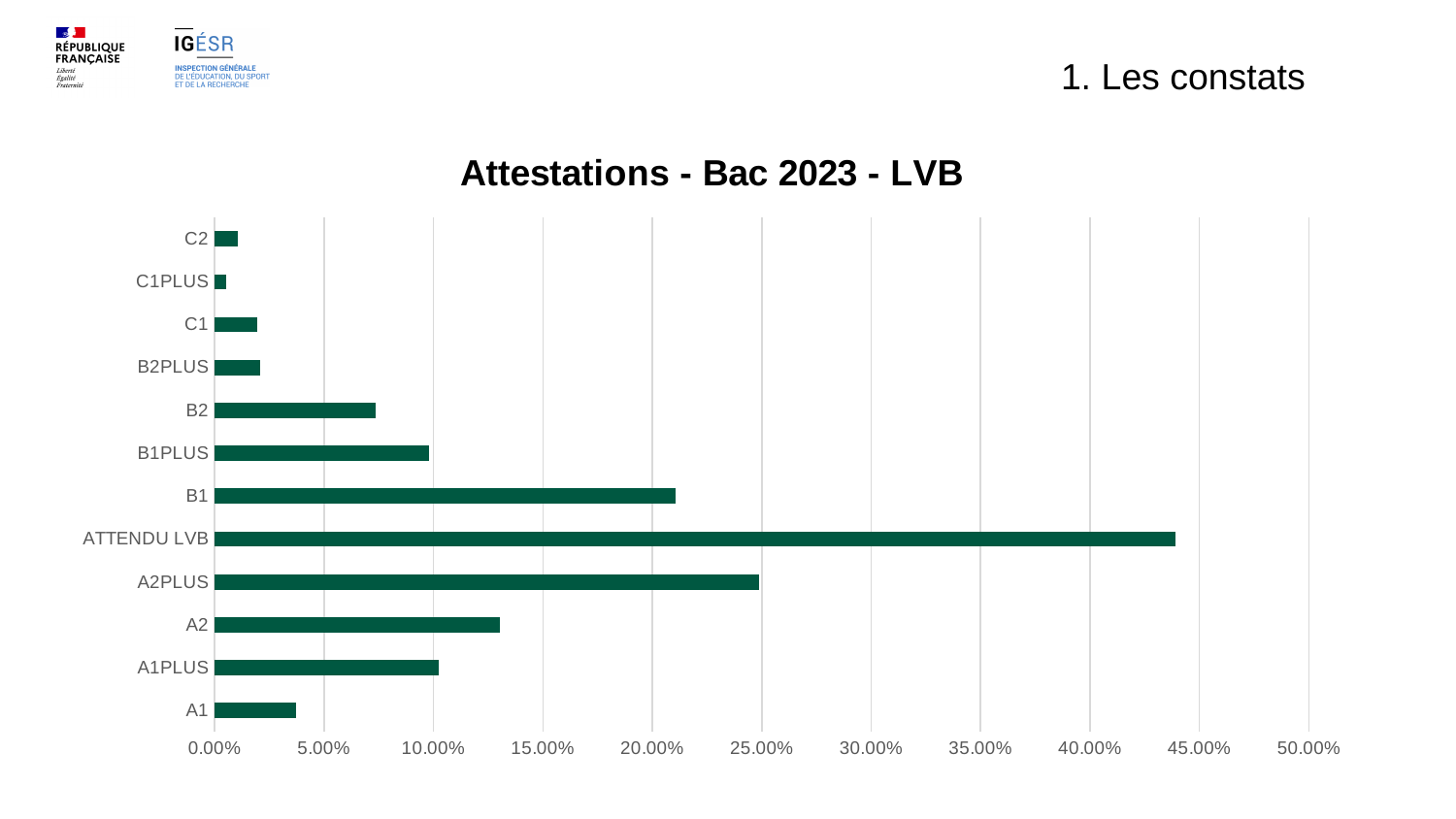

1. Les constats

### Chart: Attestations - Bac 2023 - LVB

| Category |  |
|---|---|
| A1 | 0.0373 |
| A1PLUS | 0.1022 |
| A2 | 0.1304 |
| A2PLUS | 0.2489 |
| ATTENDU LVB | 0.439 |
| B1 | 0.2108 |
| B1PLUS | 0.0978 |
| B2 | 0.0735 |
| B2PLUS | 0.021 |
| C1 | 0.0193 |
| C1PLUS | 0.0054 |
| C2 | 0.0108 |